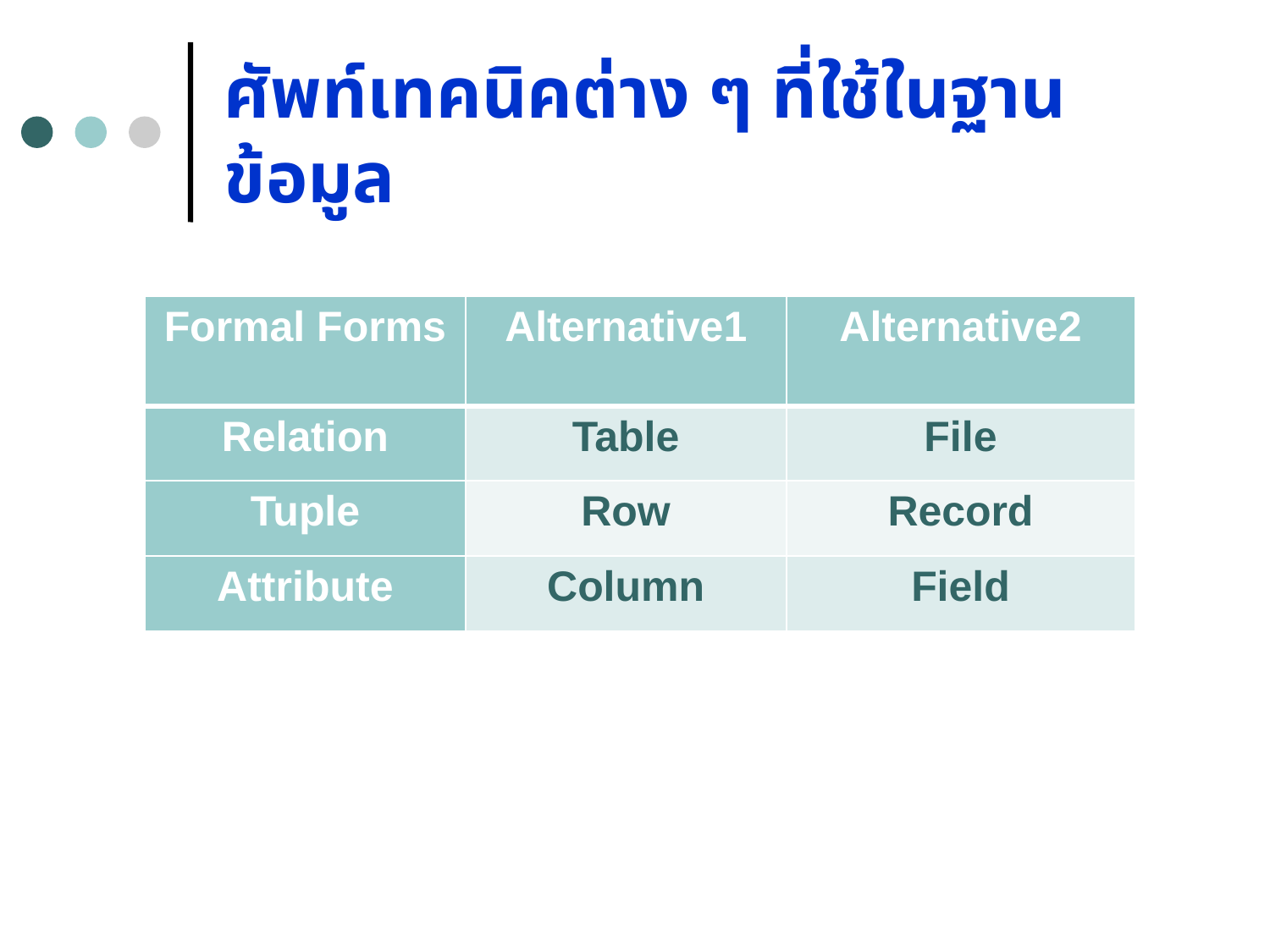

# ศัพท์เทคนิคต่าง ๆ ที่ใช้ในฐานข้อมูล
| Formal Forms | Alternative1 | Alternative2 |
| --- | --- | --- |
| Relation | Table | File |
| Tuple | Row | Record |
| Attribute | Column | Field |